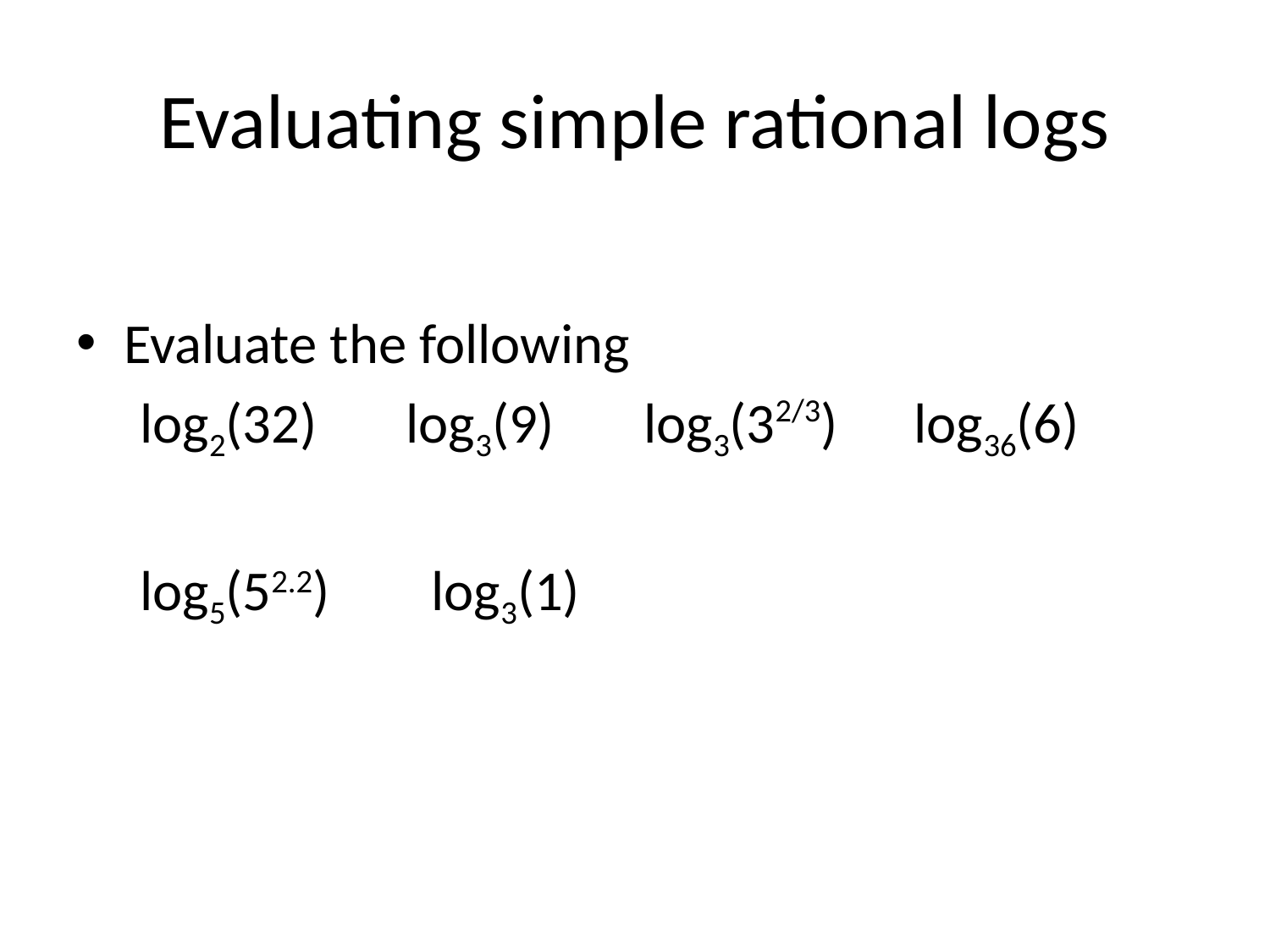

# Evaluating simple rational logs

Evaluate the following
     log2(32)       log3(9)       log3(32/3)      log36(6)

     log5(52.2)        log3(1)